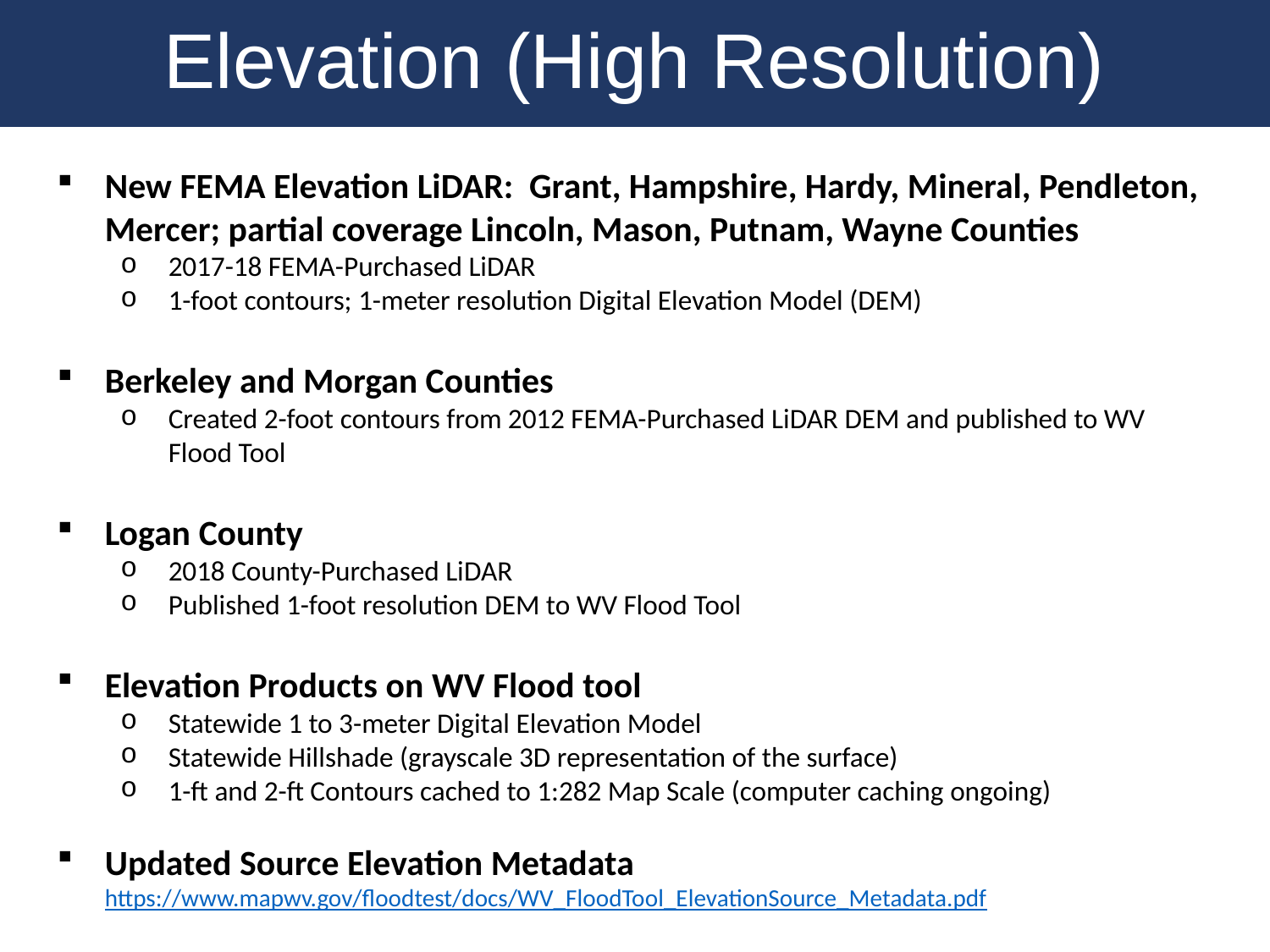

Elevation (High Resolution)
New FEMA Elevation LiDAR:  Grant, Hampshire, Hardy, Mineral, Pendleton, Mercer; partial coverage Lincoln, Mason, Putnam, Wayne Counties
2017-18 FEMA-Purchased LiDAR
1-foot contours; 1-meter resolution Digital Elevation Model (DEM)

Berkeley and Morgan Counties
Created 2-foot contours from 2012 FEMA-Purchased LiDAR DEM and published to WV Flood Tool

Logan County
2018 County-Purchased LiDAR
Published 1-foot resolution DEM to WV Flood Tool

Elevation Products on WV Flood tool
Statewide 1 to 3-meter Digital Elevation Model
Statewide Hillshade (grayscale 3D representation of the surface)
1-ft and 2-ft Contours cached to 1:282 Map Scale (computer caching ongoing)
Updated Source Elevation Metadata
https://www.mapwv.gov/floodtest/docs/WV_FloodTool_ElevationSource_Metadata.pdf